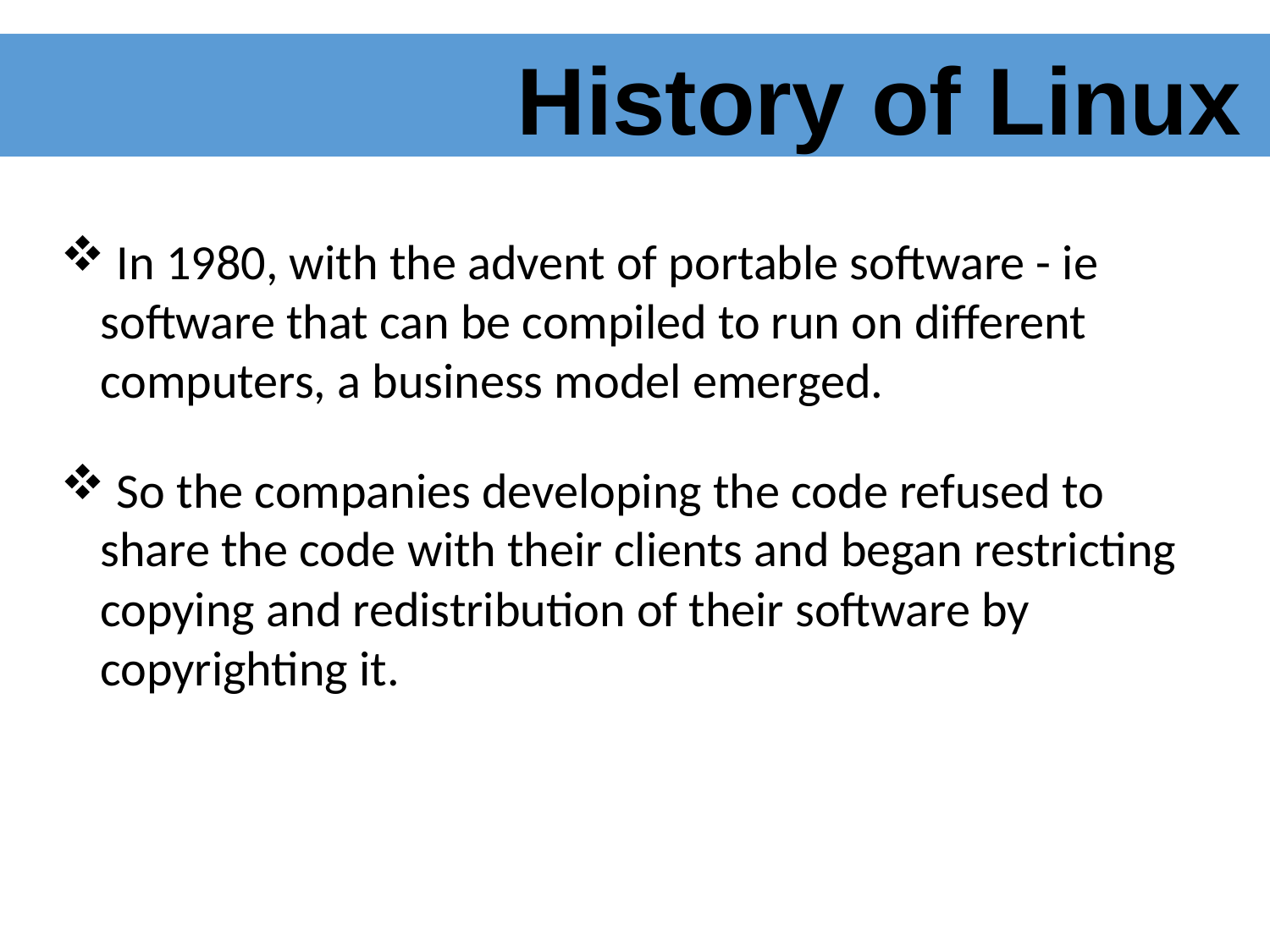

History of Linux

 In 1980, with the advent of portable software - ie software that can be compiled to run on different computers, a business model emerged.

 So the companies developing the code refused to share the code with their clients and began restricting copying and redistribution of their software by copyrighting it.